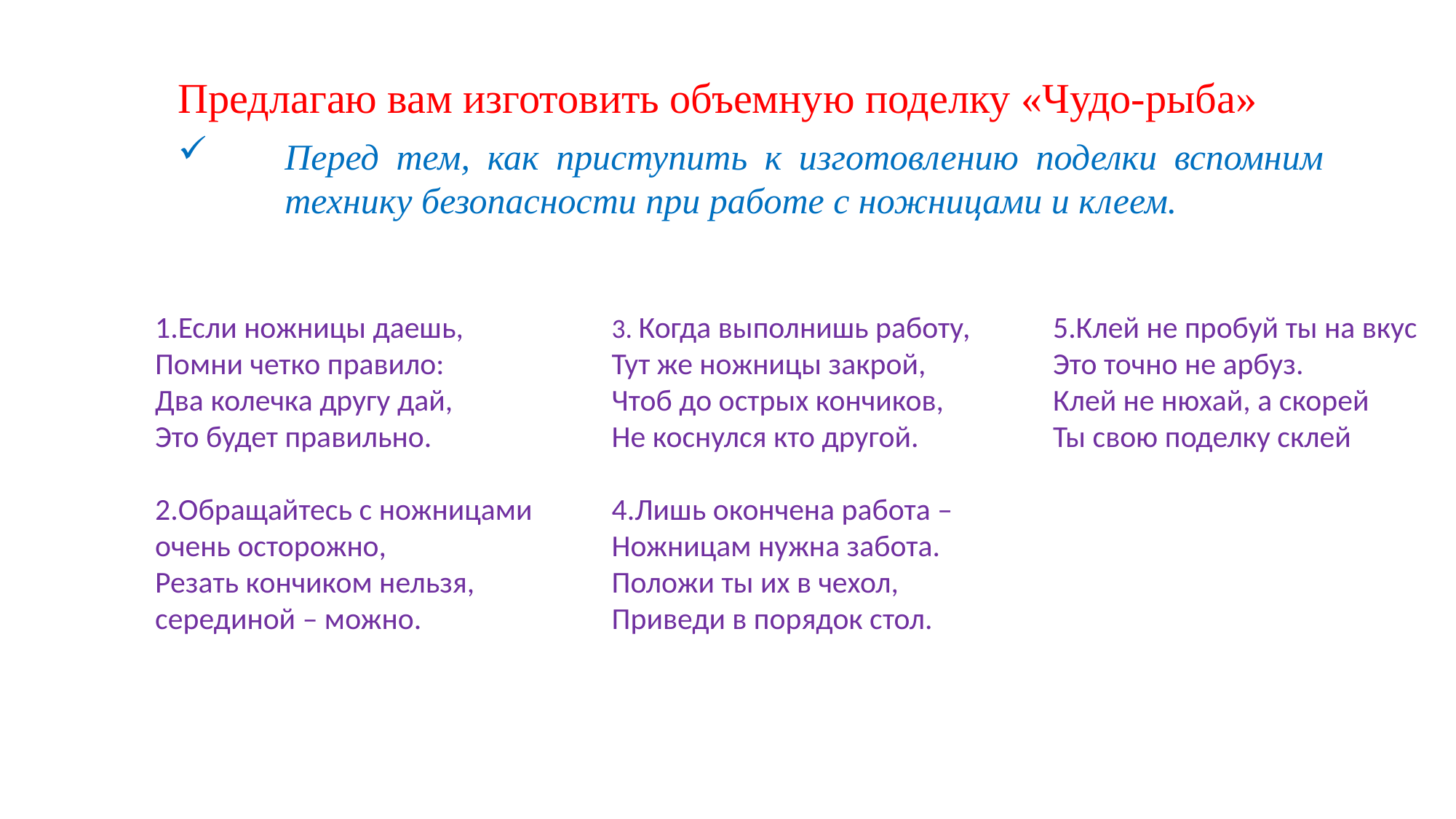

Предлагаю вам изготовить объемную поделку «Чудо-рыба»
Перед тем, как приступить к изготовлению поделки вспомним технику безопасности при работе с ножницами и клеем.
1.Если ножницы даешь,
Помни четко правило:
Два колечка другу дай,
Это будет правильно.

2.Обращайтесь с ножницами очень осторожно,
Резать кончиком нельзя, серединой – можно.
3. Когда выполнишь работу,
Тут же ножницы закрой,
Чтоб до острых кончиков,
Не коснулся кто другой.

4.Лишь окончена работа –
Ножницам нужна забота.
Положи ты их в чехол,
Приведи в порядок стол.

5.Клей не пробуй ты на вкус
Это точно не арбуз.
Клей не нюхай, а скорей
Ты свою поделку склей